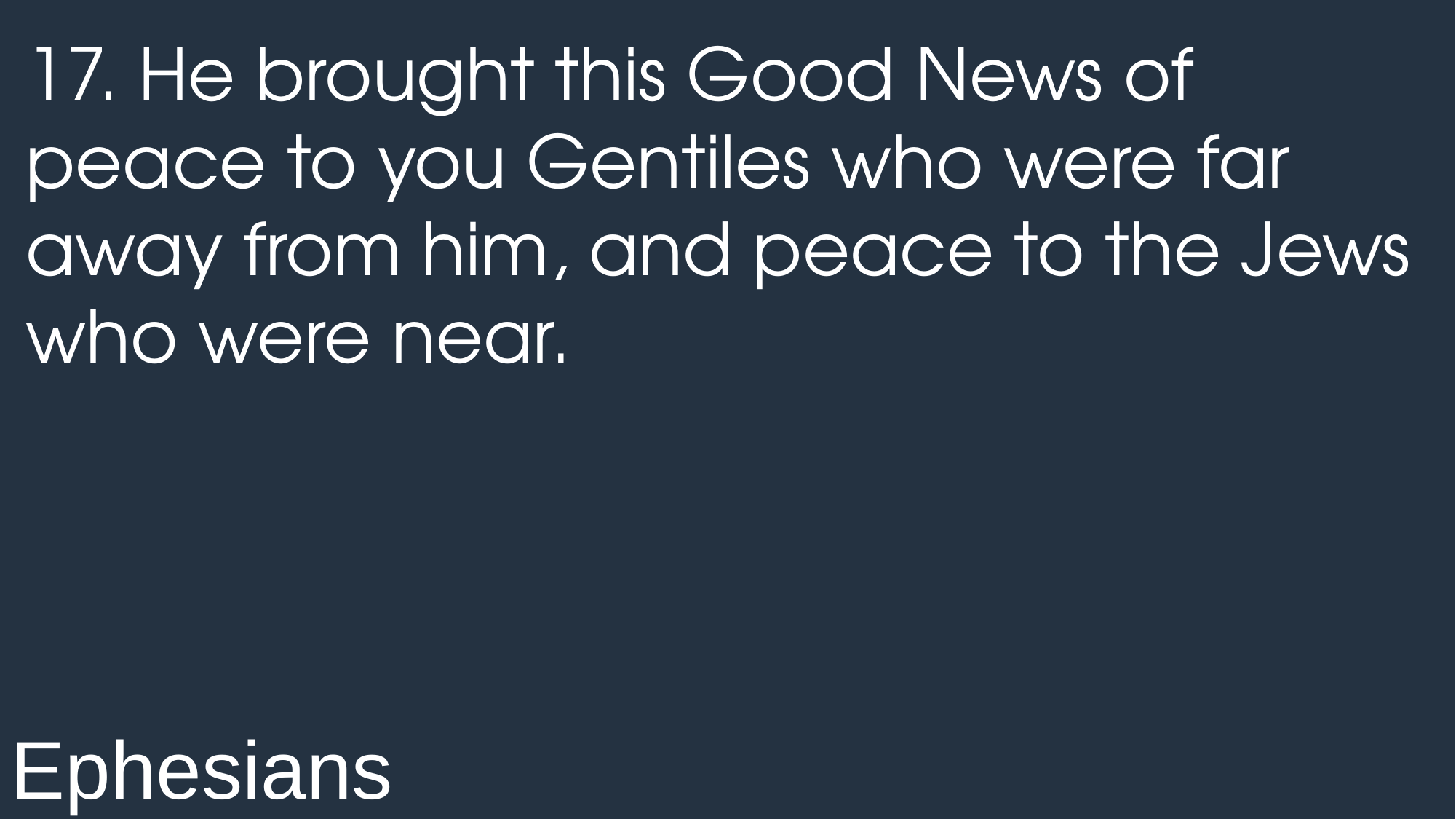

17. He brought this Good News of peace to you Gentiles who were far away from him, and peace to the Jews who were near.
Ephesians